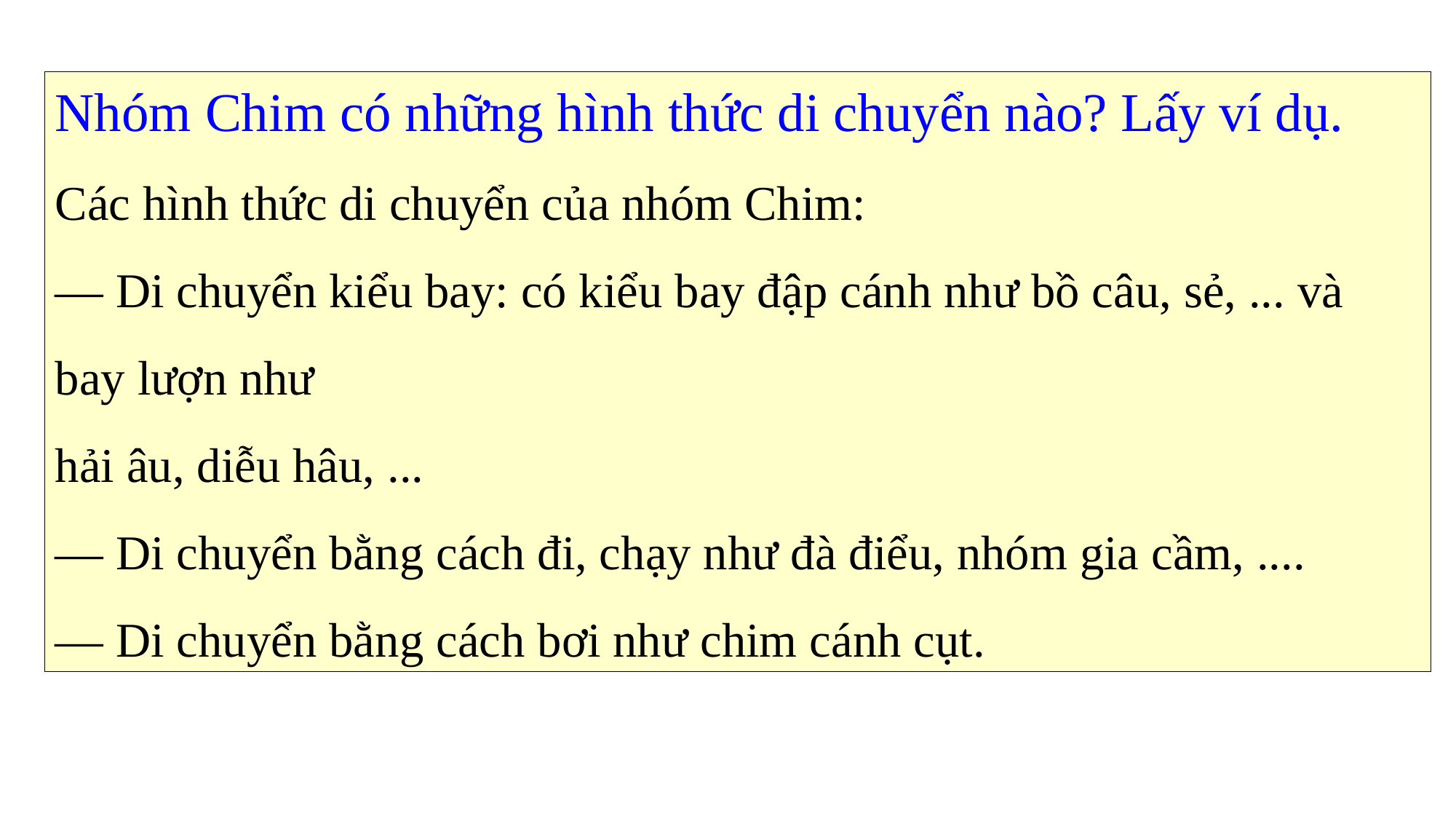

Nhóm Chim có những hình thức di chuyển nào? Lấy ví dụ.
Các hình thức di chuyển của nhóm Chim:
— Di chuyển kiểu bay: có kiểu bay đập cánh như bồ câu, sẻ, ... và bay lượn như
hải âu, diễu hâu, ...
— Di chuyển bằng cách đi, chạy như đà điểu, nhóm gia cầm, ....
— Di chuyển bằng cách bơi như chim cánh cụt.